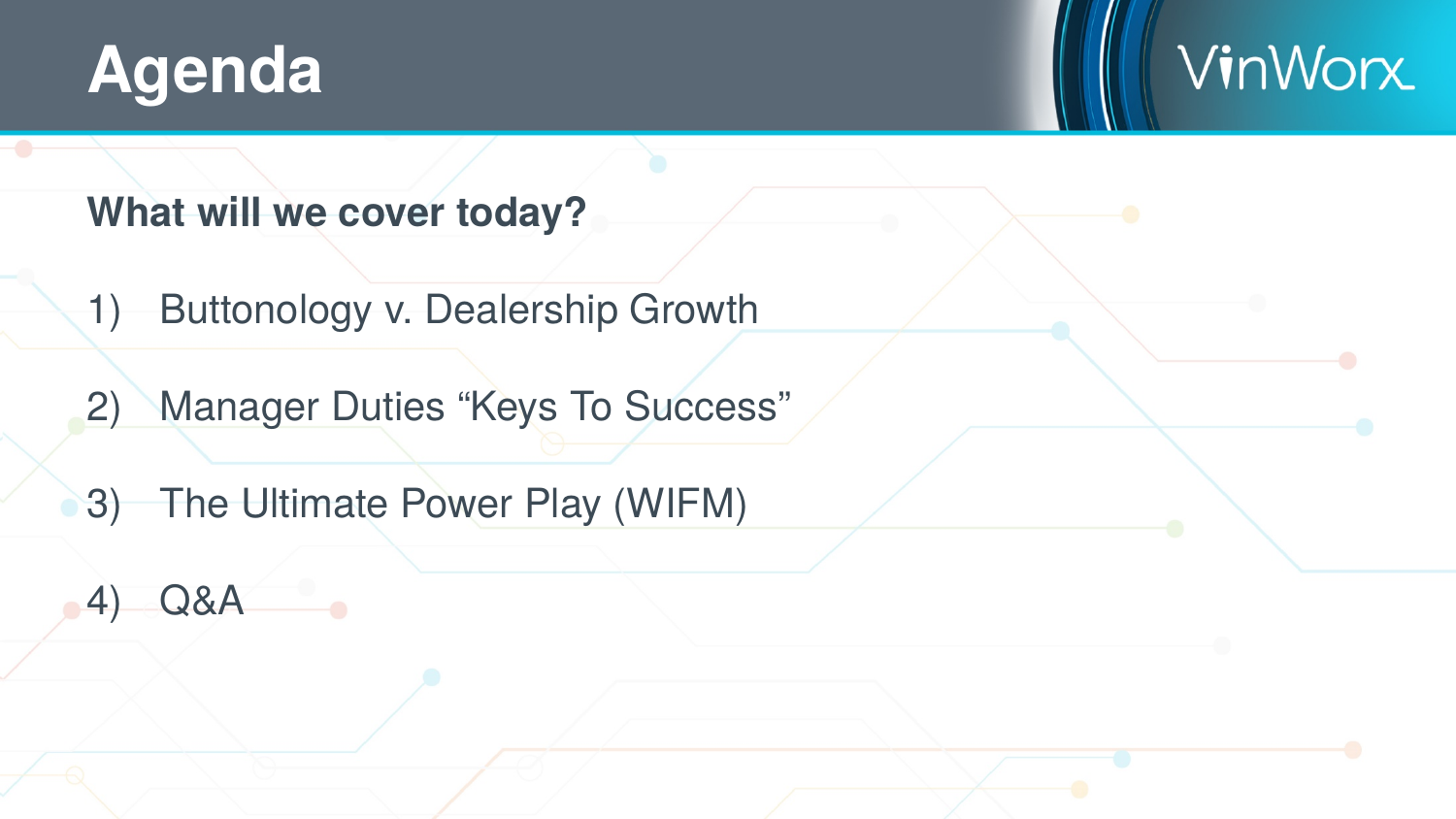

# Agenda
What will we cover today?
Buttonology v. Dealership Growth
Manager Duties “Keys To Success”
The Ultimate Power Play (WIFM)
Q&A